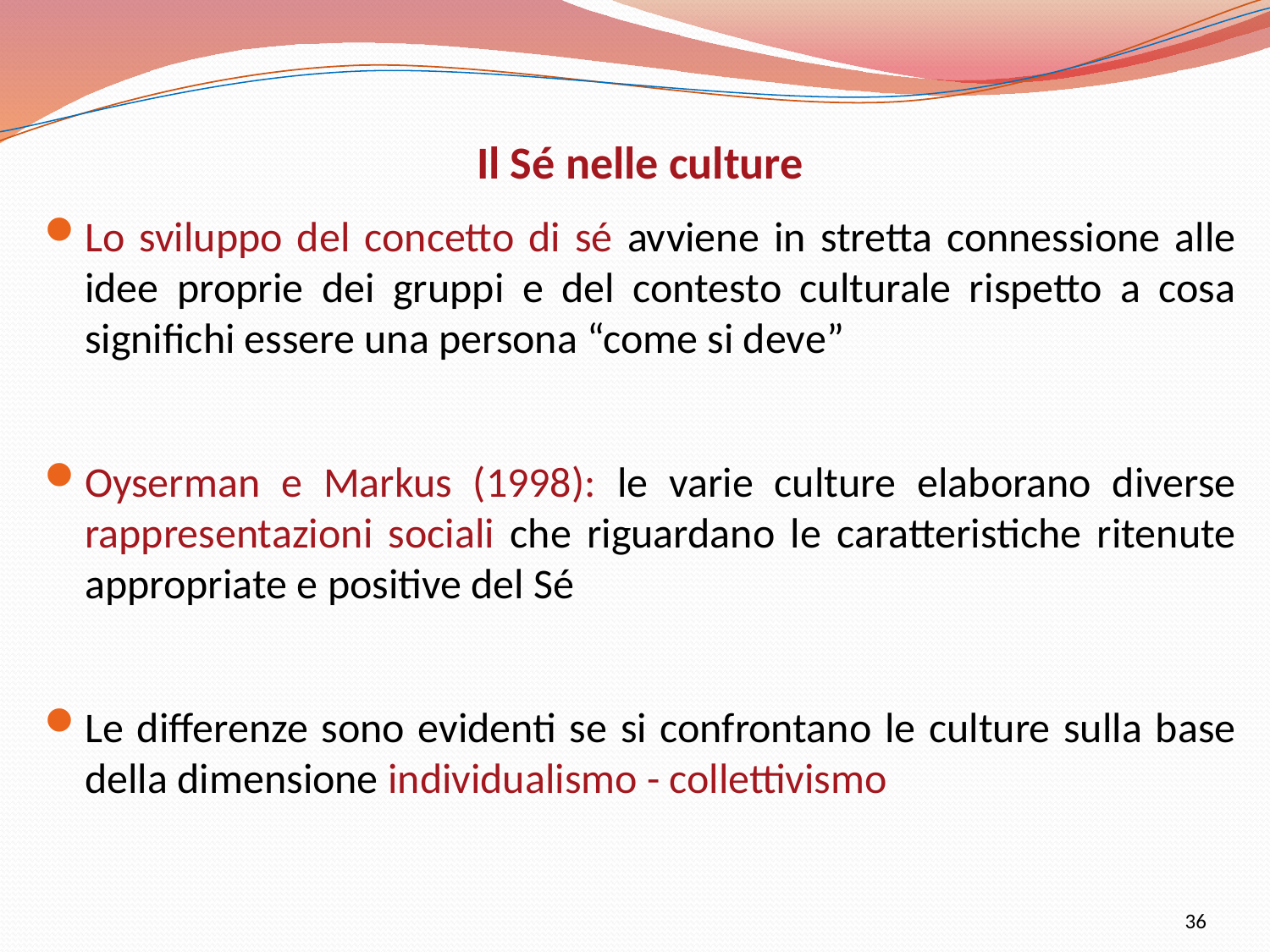

Il Sé nelle culture
Lo sviluppo del concetto di sé avviene in stretta connessione alle idee proprie dei gruppi e del contesto culturale rispetto a cosa significhi essere una persona “come si deve”

Oyserman e Markus (1998): le varie culture elaborano diverse rappresentazioni sociali che riguardano le caratteristiche ritenute appropriate e positive del Sé

Le differenze sono evidenti se si confrontano le culture sulla base della dimensione individualismo - collettivismo
36